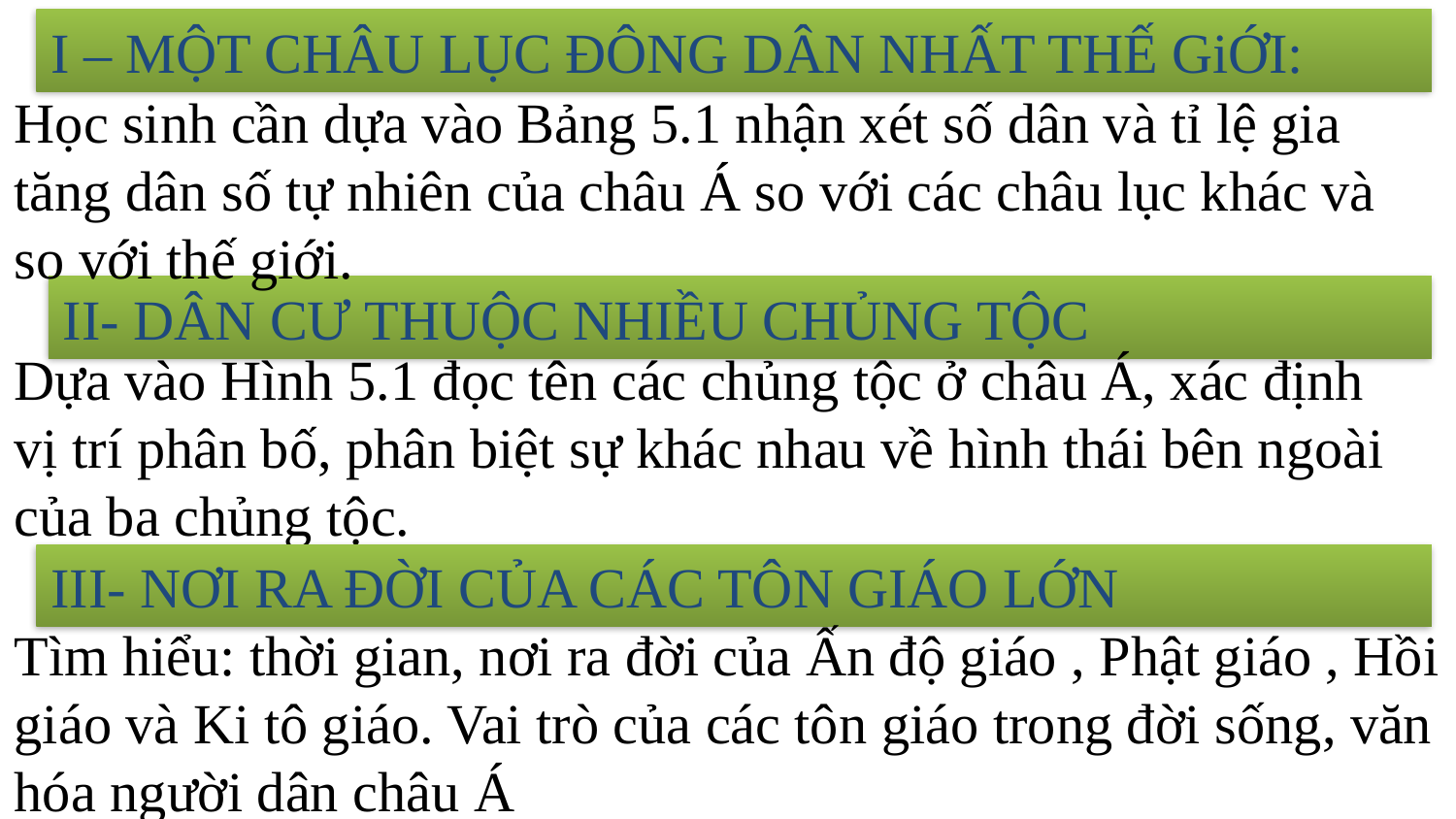

I – MỘT CHÂU LỤC ĐÔNG DÂN NHẤT THẾ GiỚI:
Học sinh cần dựa vào Bảng 5.1 nhận xét số dân và tỉ lệ gia tăng dân số tự nhiên của châu Á so với các châu lục khác và so với thế giới.
II- DÂN CƯ THUỘC NHIỀU CHỦNG TỘC
Dựa vào Hình 5.1 đọc tên các chủng tộc ở châu Á, xác định vị trí phân bố, phân biệt sự khác nhau về hình thái bên ngoài của ba chủng tộc.
III- NƠI RA ĐỜI CỦA CÁC TÔN GIÁO LỚN
Tìm hiểu: thời gian, nơi ra đời của Ấn độ giáo , Phật giáo , Hồi giáo và Ki tô giáo. Vai trò của các tôn giáo trong đời sống, văn hóa người dân châu Á
Các tôn giáo đều khuyên răn tín đồ sống lương thiện , không làm điều ác